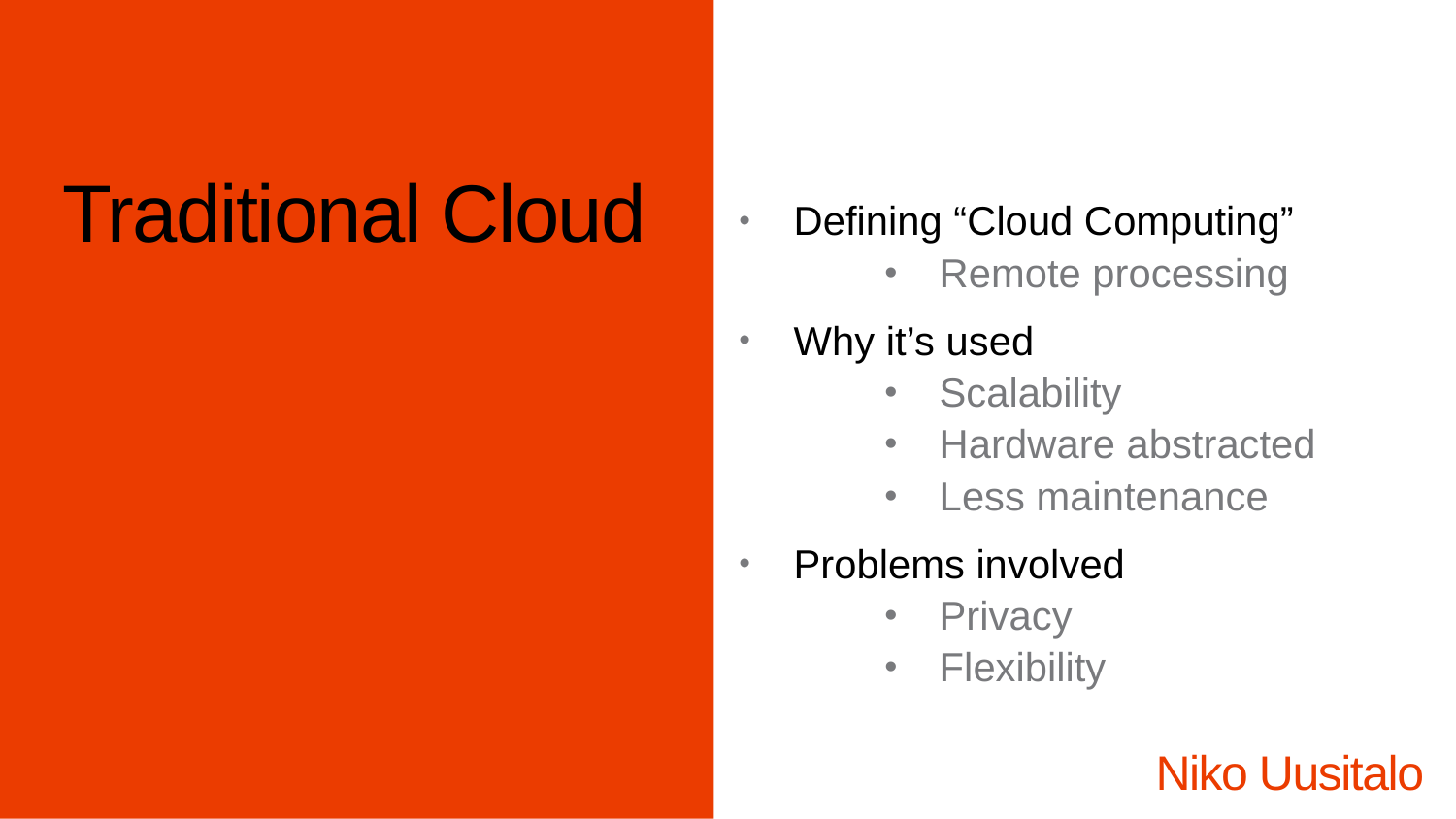

Traditional Cloud
Defining “Cloud Computing”
Remote processing
Why it’s used
Scalability
Hardware abstracted
Less maintenance
Problems involved
Privacy
Flexibility